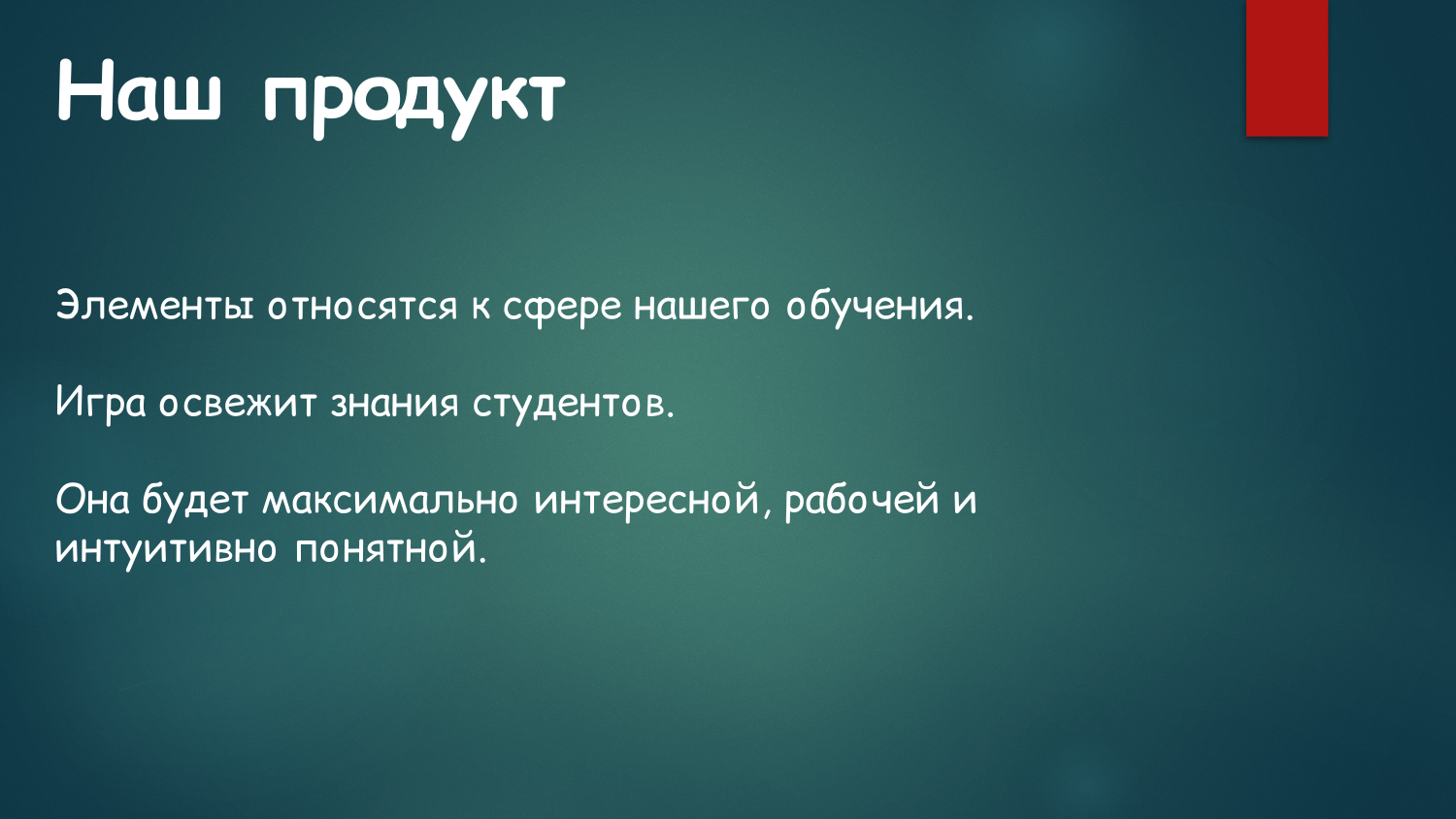

Наш продукт
Элементы относятся к сфере нашего обучения.

Игра освежит знания студентов.

Она будет максимально интересной, рабочей и интуитивно понятной.